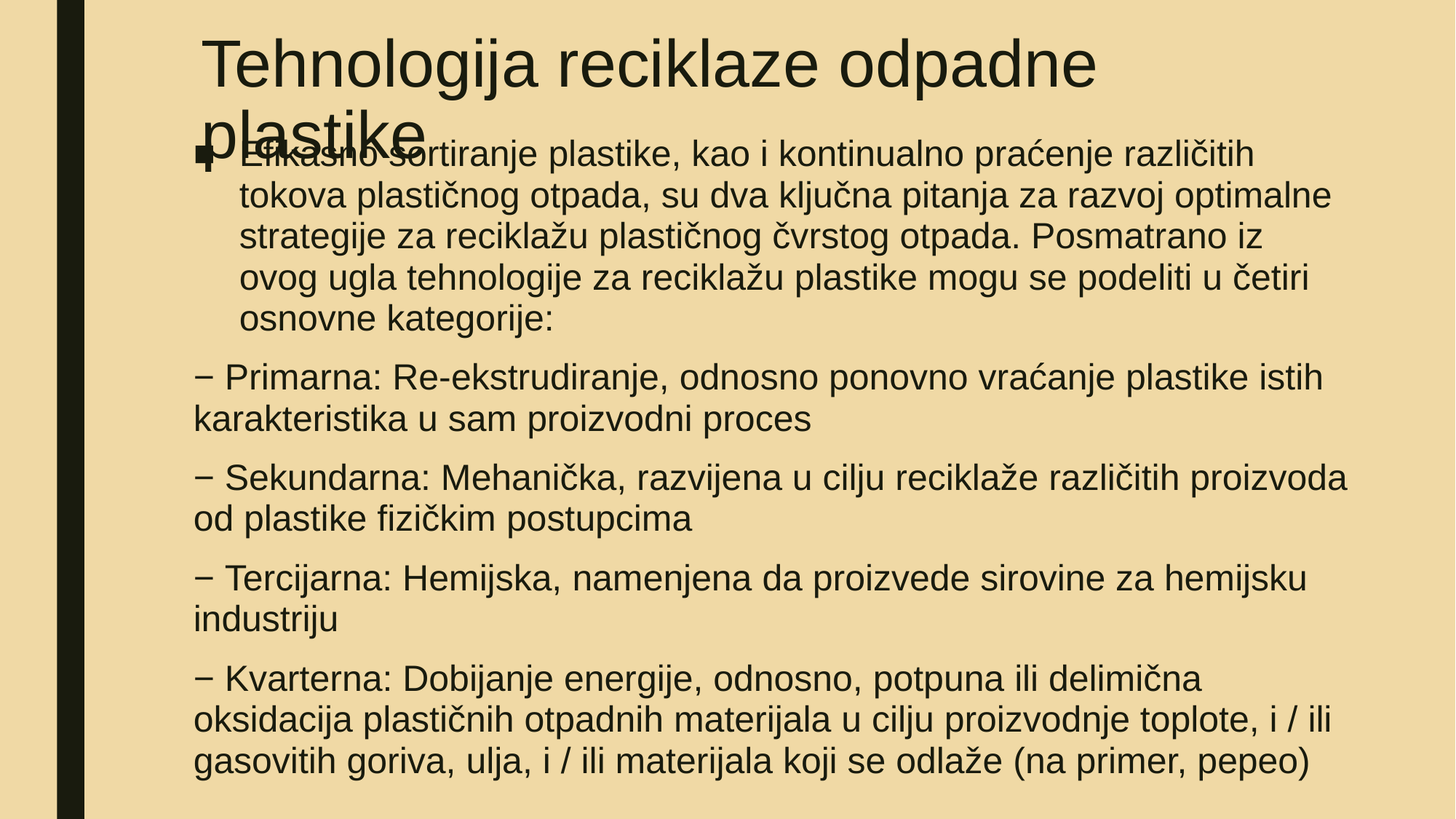

# Tehnologija reciklaze odpadne plastike
Efikasno sortiranje plastike, kao i kontinualno praćenje različitih tokova plastičnog otpada, su dva ključna pitanja za razvoj optimalne strategije za reciklažu plastičnog čvrstog otpada. Posmatrano iz ovog ugla tehnologije za reciklažu plastike mogu se podeliti u četiri osnovne kategorije:
− Primarna: Re-ekstrudiranje, odnosno ponovno vraćanje plastike istih karakteristika u sam proizvodni proces
− Sekundarna: Mehanička, razvijena u cilju reciklaže različitih proizvoda od plastike fizičkim postupcima
− Tercijarna: Hemijska, namenjena da proizvede sirovine za hemijsku industriju
− Kvarterna: Dobijanje energije, odnosno, potpuna ili delimična oksidacija plastičnih otpadnih materijala u cilju proizvodnje toplote, i / ili gasovitih goriva, ulja, i / ili materijala koji se odlaže (na primer, pepeo)